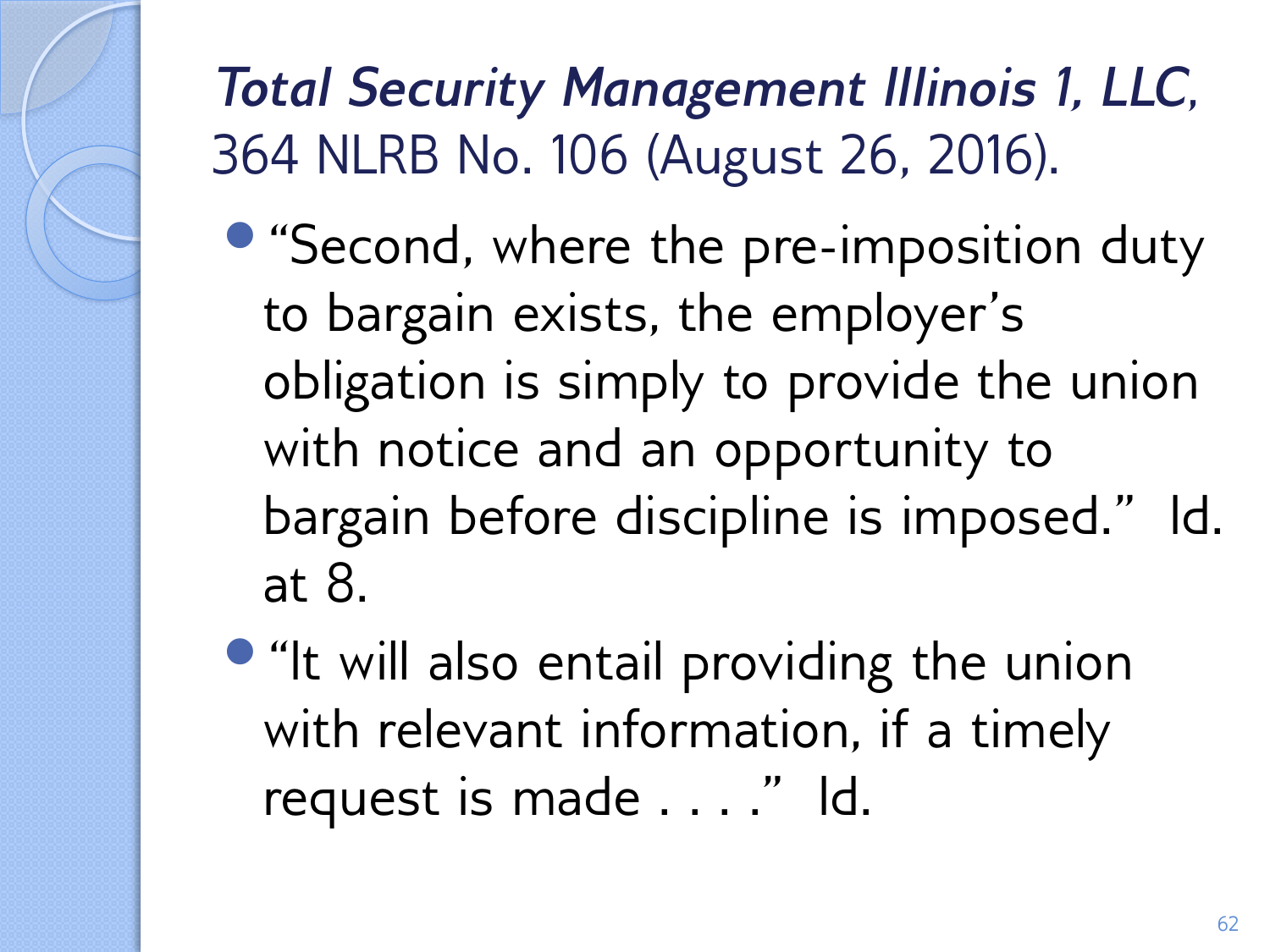

# Total Security Management Illinois 1, LLC, 364 NLRB No. 106 (August 26, 2016).
“Second, where the pre-imposition duty to bargain exists, the employer’s obligation is simply to provide the union with notice and an opportunity to bargain before discipline is imposed.”  Id. at 8.
“It will also entail providing the union with relevant information, if a timely request is made . . . .”  Id.
62